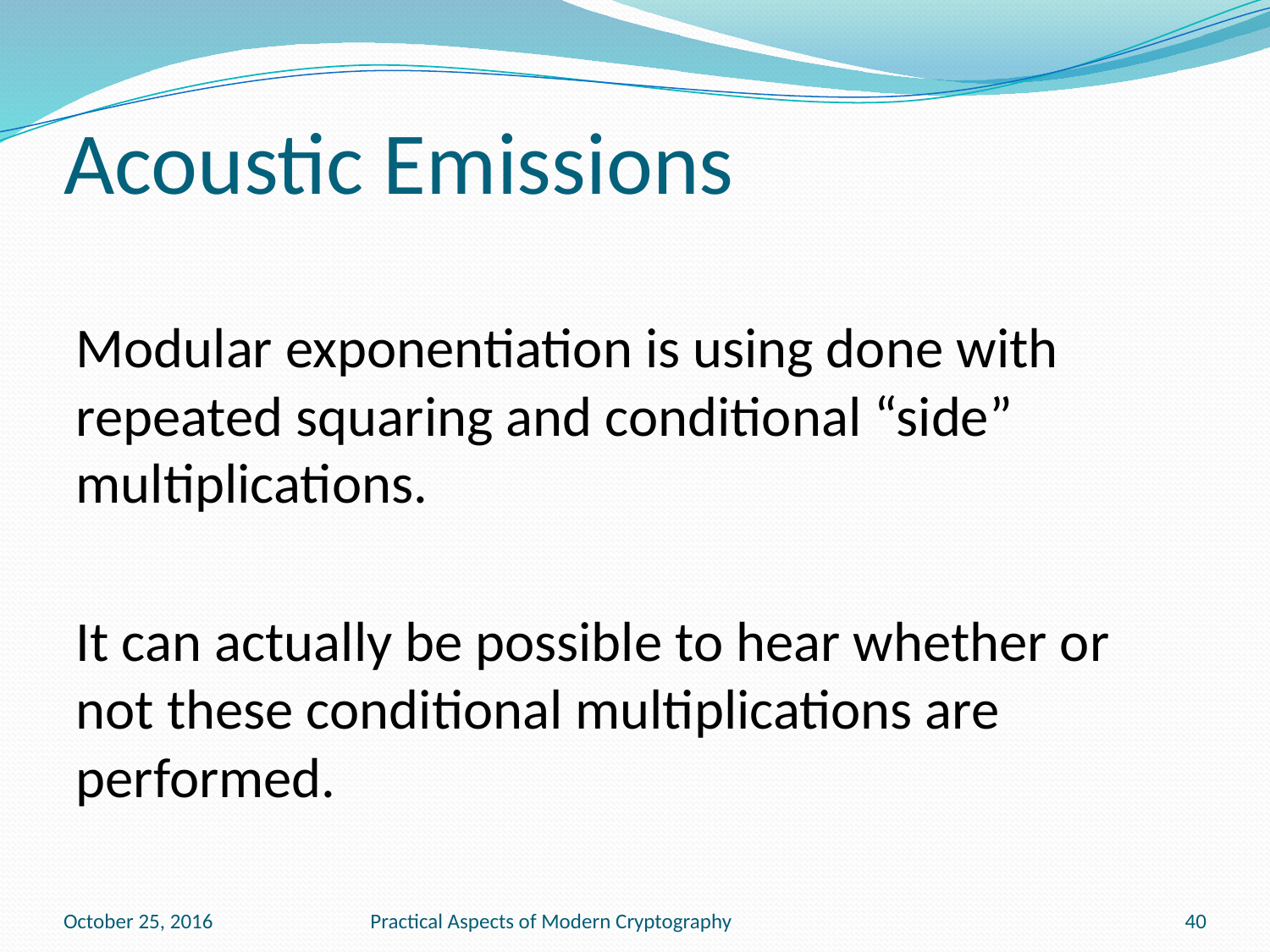

# Acoustic Emissions

Modular exponentiation is using done with repeated squaring and conditional “side” multiplications.

It can actually be possible to hear whether or not these conditional multiplications are performed.
October 25, 2016
Practical Aspects of Modern Cryptography
40